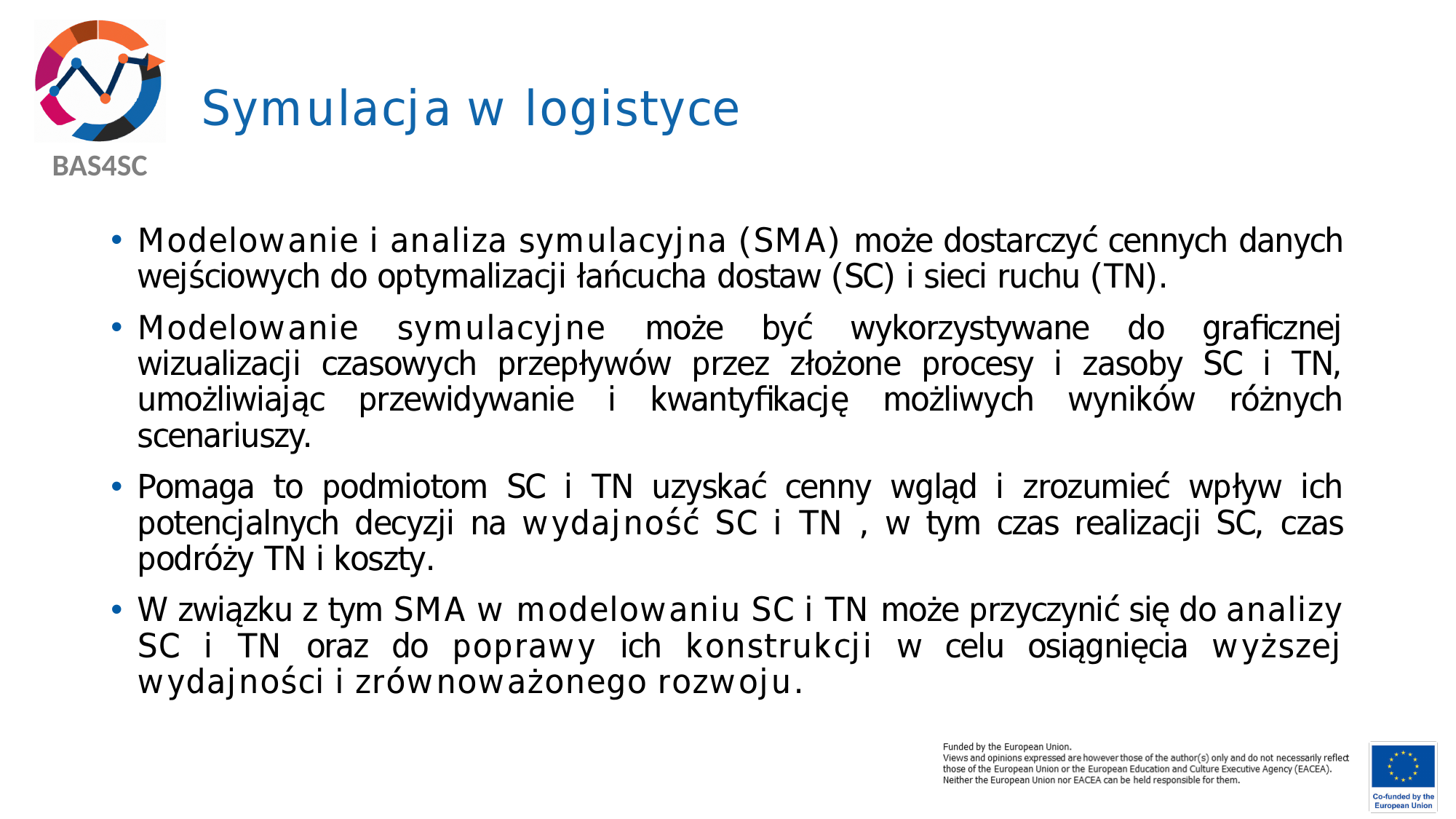

# Symulacja w logistyce
Modelowanie i analiza symulacyjna (SMA) może dostarczyć cennych danych wejściowych do optymalizacji łańcucha dostaw (SC) i sieci ruchu (TN).
Modelowanie symulacyjne może być wykorzystywane do graficznej wizualizacji czasowych przepływów przez złożone procesy i zasoby SC i TN, umożliwiając przewidywanie i kwantyfikację możliwych wyników różnych scenariuszy.
Pomaga to podmiotom SC i TN uzyskać cenny wgląd i zrozumieć wpływ ich potencjalnych decyzji na wydajność SC i TN , w tym czas realizacji SC, czas podróży TN i koszty.
W związku z tym SMA w modelowaniu SC i TN może przyczynić się do analizy SC i TN oraz do poprawy ich konstrukcji w celu osiągnięcia wyższej wydajności i zrównoważonego rozwoju.